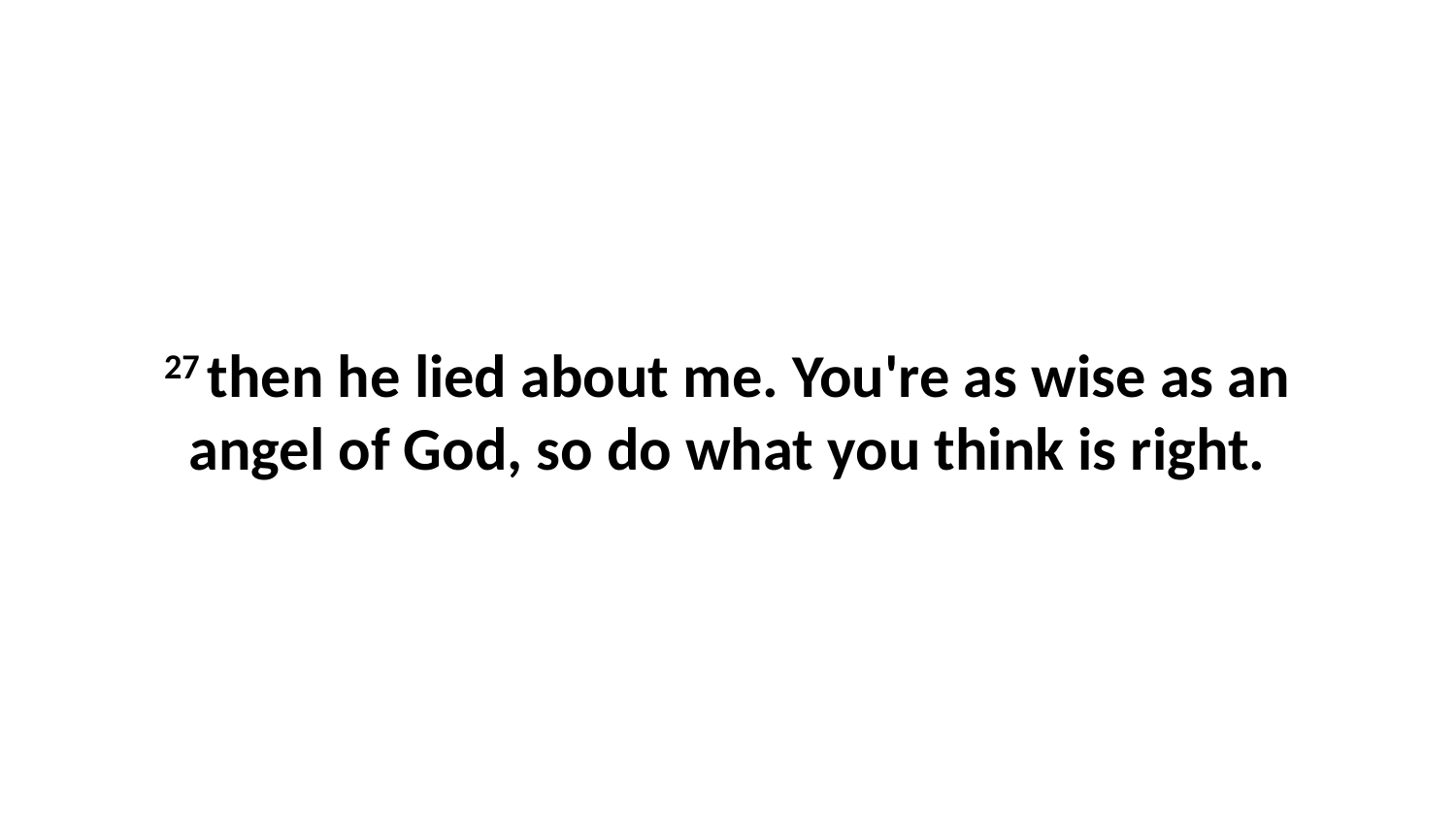

27 then he lied about me. You're as wise as an angel of God, so do what you think is right.